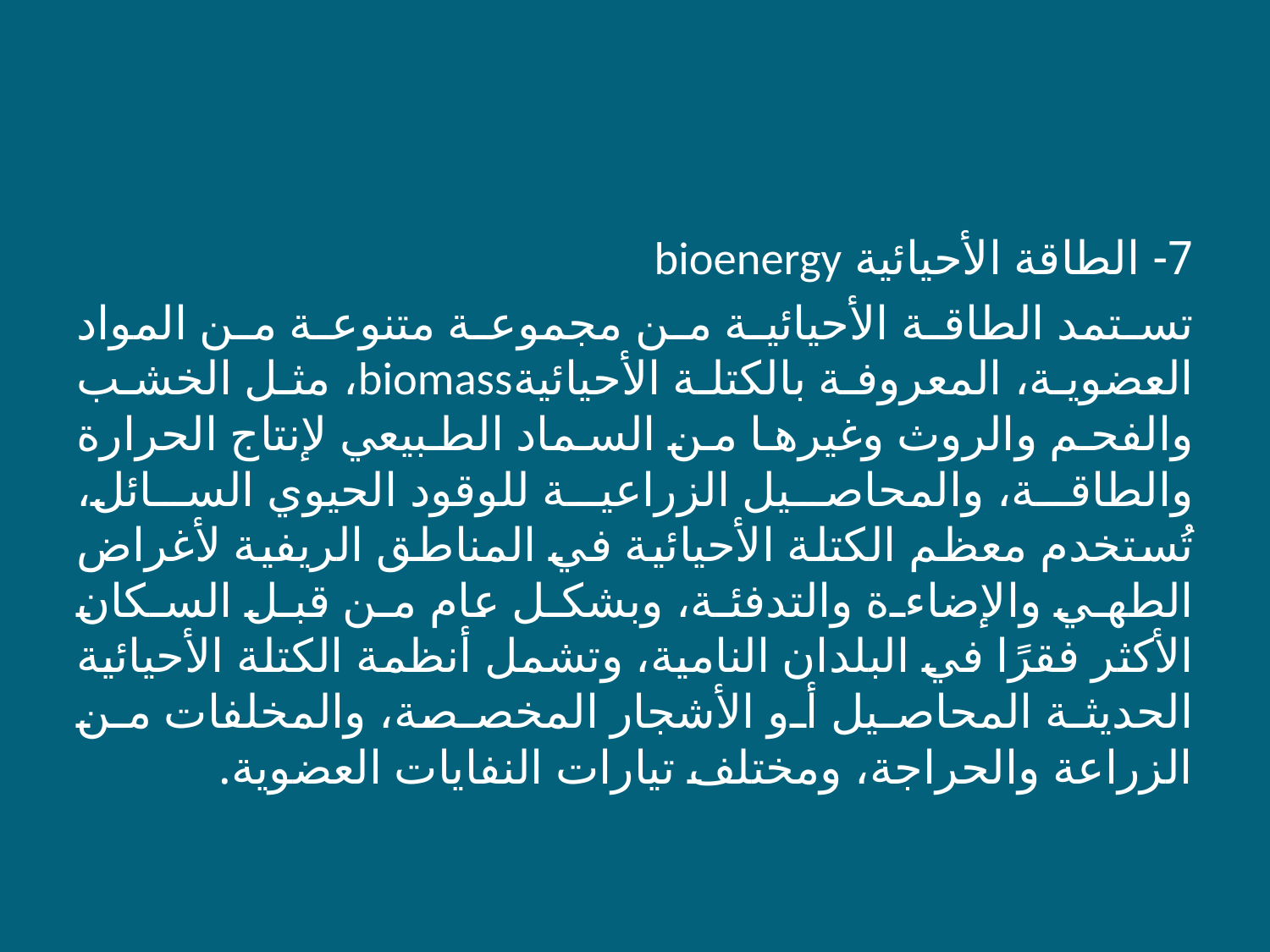

7- الطاقة الأحيائية bioenergy
تستمد الطاقة الأحيائية من مجموعة متنوعة من المواد العضوية، المعروفة بالكتلة الأحيائيةbiomass، مثل الخشب والفحم والروث وغيرها من السماد الطبيعي لإنتاج الحرارة والطاقة، والمحاصيل الزراعية للوقود الحيوي السائل، تُستخدم معظم الكتلة الأحيائية في المناطق الريفية لأغراض الطهي والإضاءة والتدفئة، وبشكل عام من قبل السكان الأكثر فقرًا في البلدان النامية، وتشمل أنظمة الكتلة الأحيائية الحديثة المحاصيل أو الأشجار المخصصة، والمخلفات من الزراعة والحراجة، ومختلف تيارات النفايات العضوية.